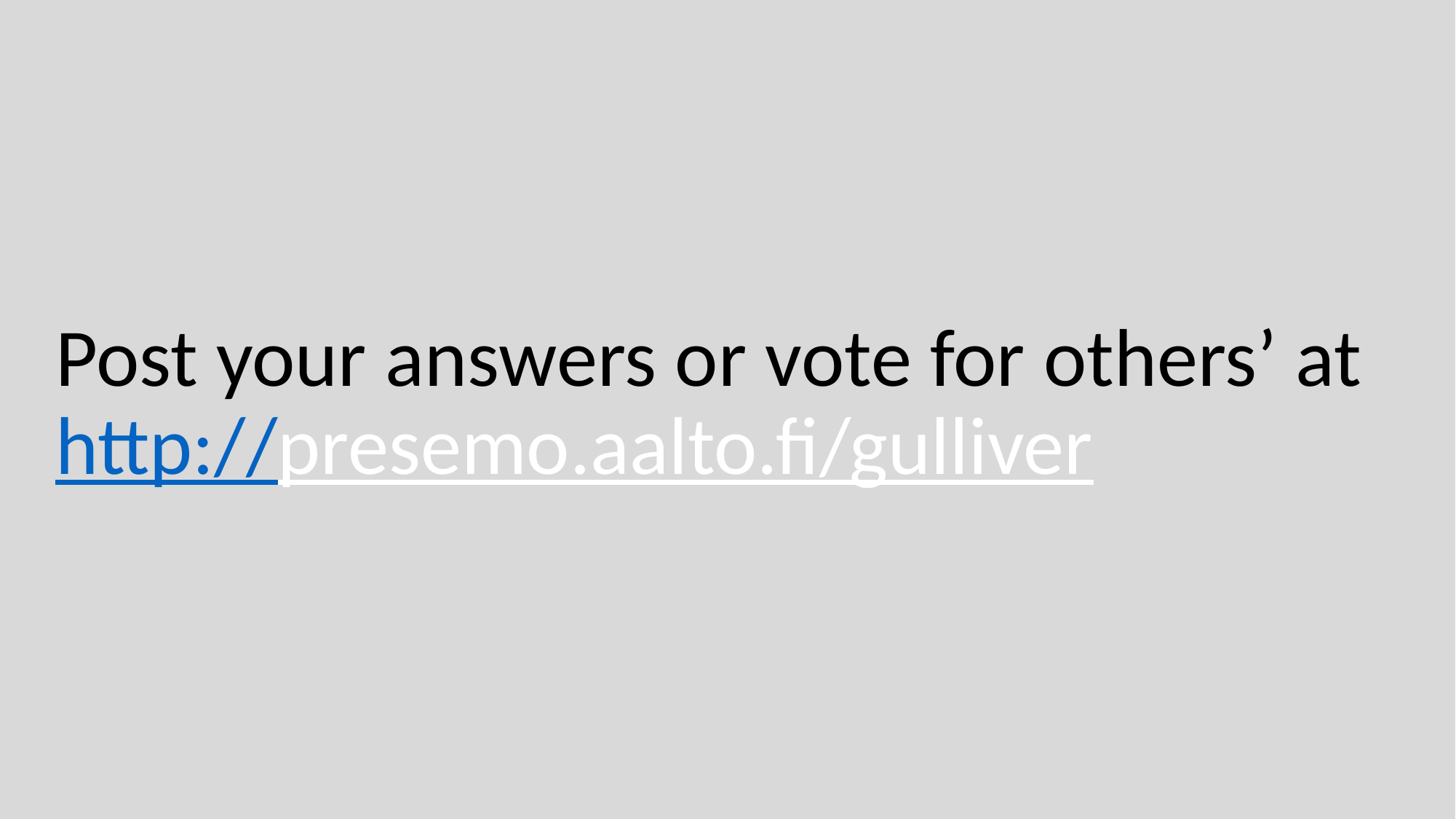

# Post your answers or vote for others’ at http://presemo.aalto.fi/gulliver